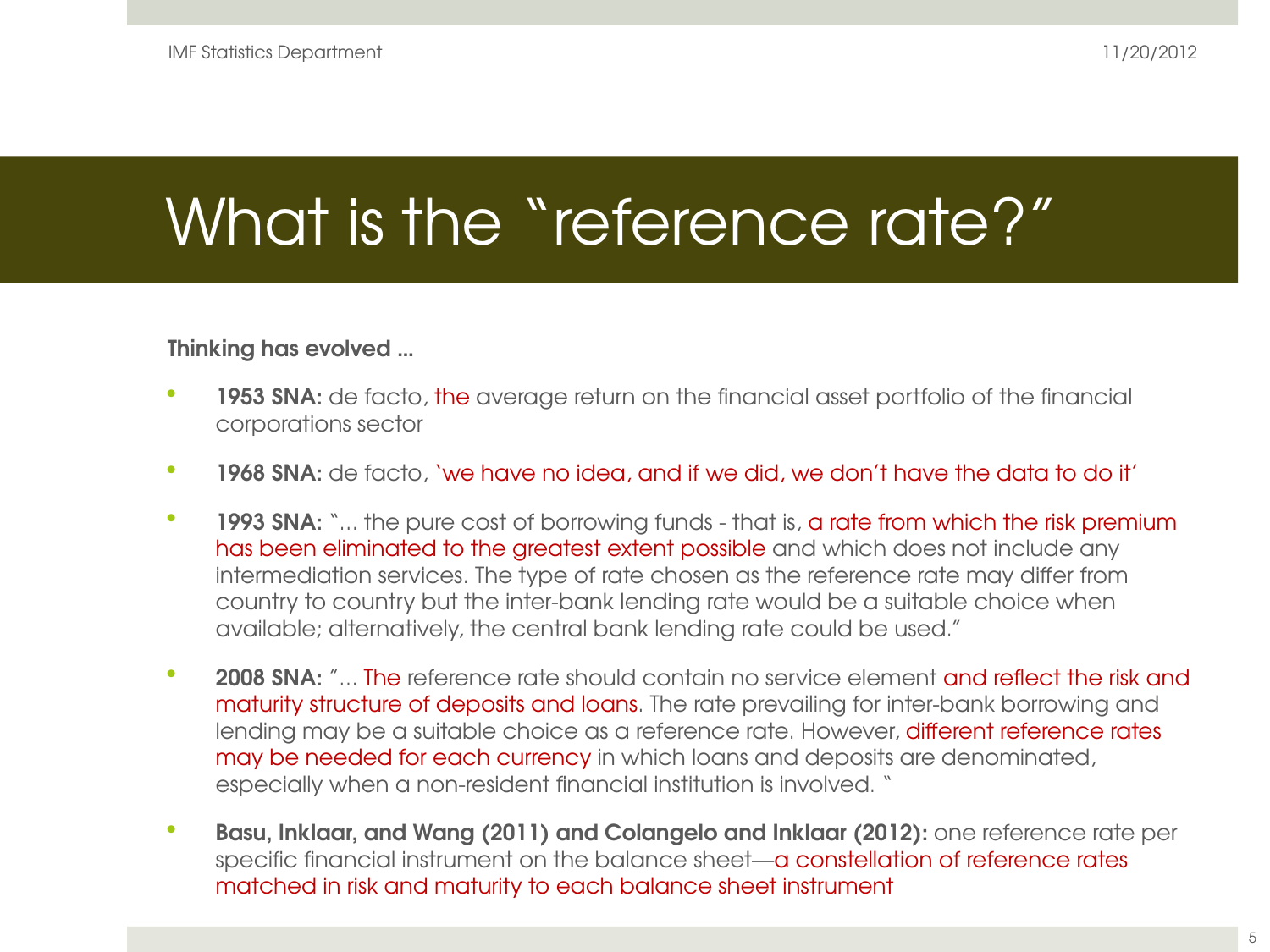

IMF Statistics Department
11/20/2012
# What is the “reference rate?”
Thinking has evolved …
1953 SNA: de facto, the average return on the financial asset portfolio of the financial corporations sector
1968 SNA: de facto, ‘we have no idea, and if we did, we don’t have the data to do it’
1993 SNA: “… the pure cost of borrowing funds - that is, a rate from which the risk premium has been eliminated to the greatest extent possible and which does not include any intermediation services. The type of rate chosen as the reference rate may differ from country to country but the inter-bank lending rate would be a suitable choice when available; alternatively, the central bank lending rate could be used.”
2008 SNA: ”… The reference rate should contain no service element and reflect the risk and maturity structure of deposits and loans. The rate prevailing for inter-bank borrowing and lending may be a suitable choice as a reference rate. However, different reference rates may be needed for each currency in which loans and deposits are denominated, especially when a non-resident financial institution is involved. “
Basu, Inklaar, and Wang (2011) and Colangelo and Inklaar (2012): one reference rate per specific financial instrument on the balance sheet—a constellation of reference rates matched in risk and maturity to each balance sheet instrument
5